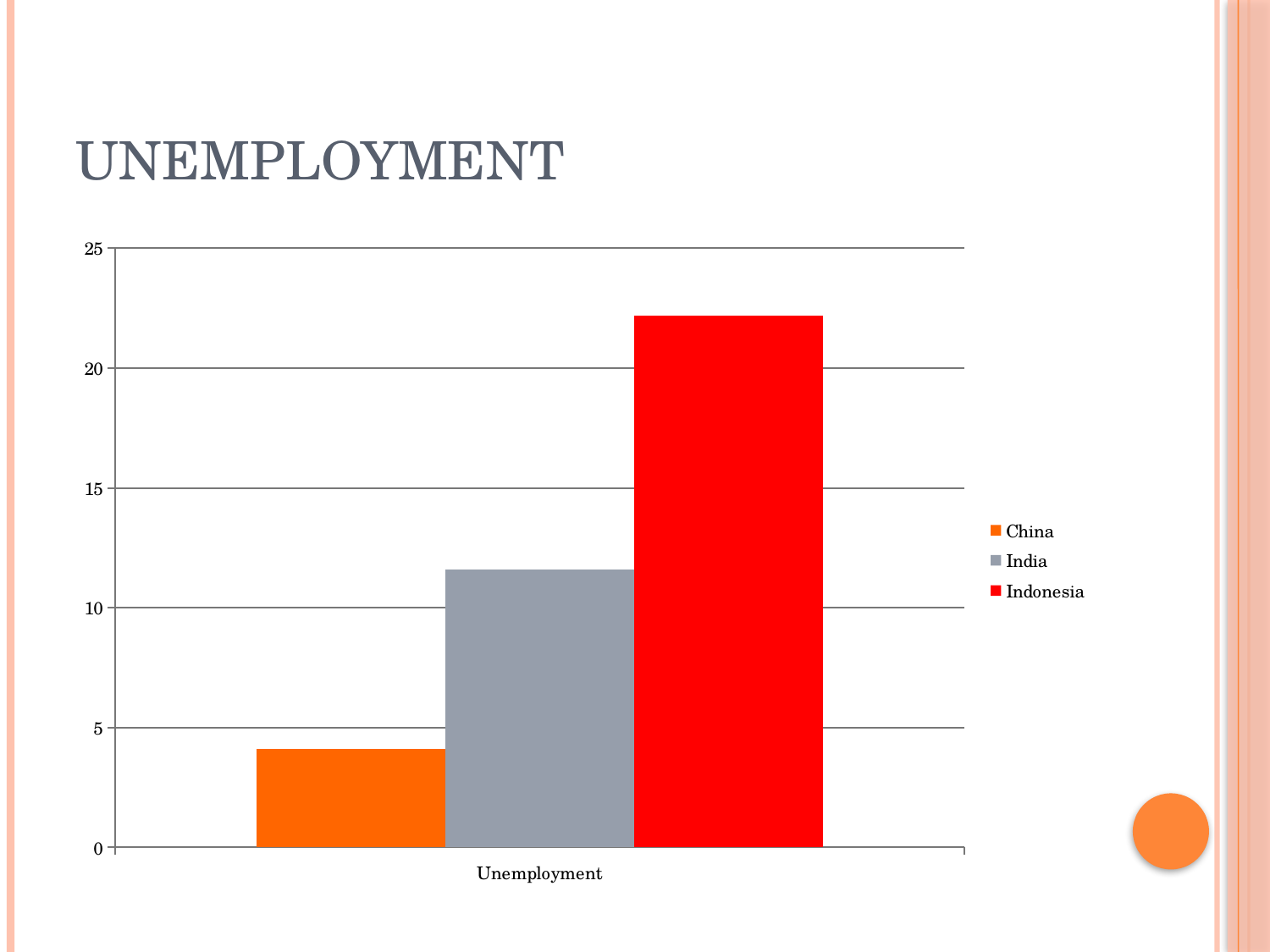

# Unemployment

### Chart

| Category | China | India | Indonesia |
|---|---|---|---|
| Unemployment | 4.1 | 11.6 | 22.2 |